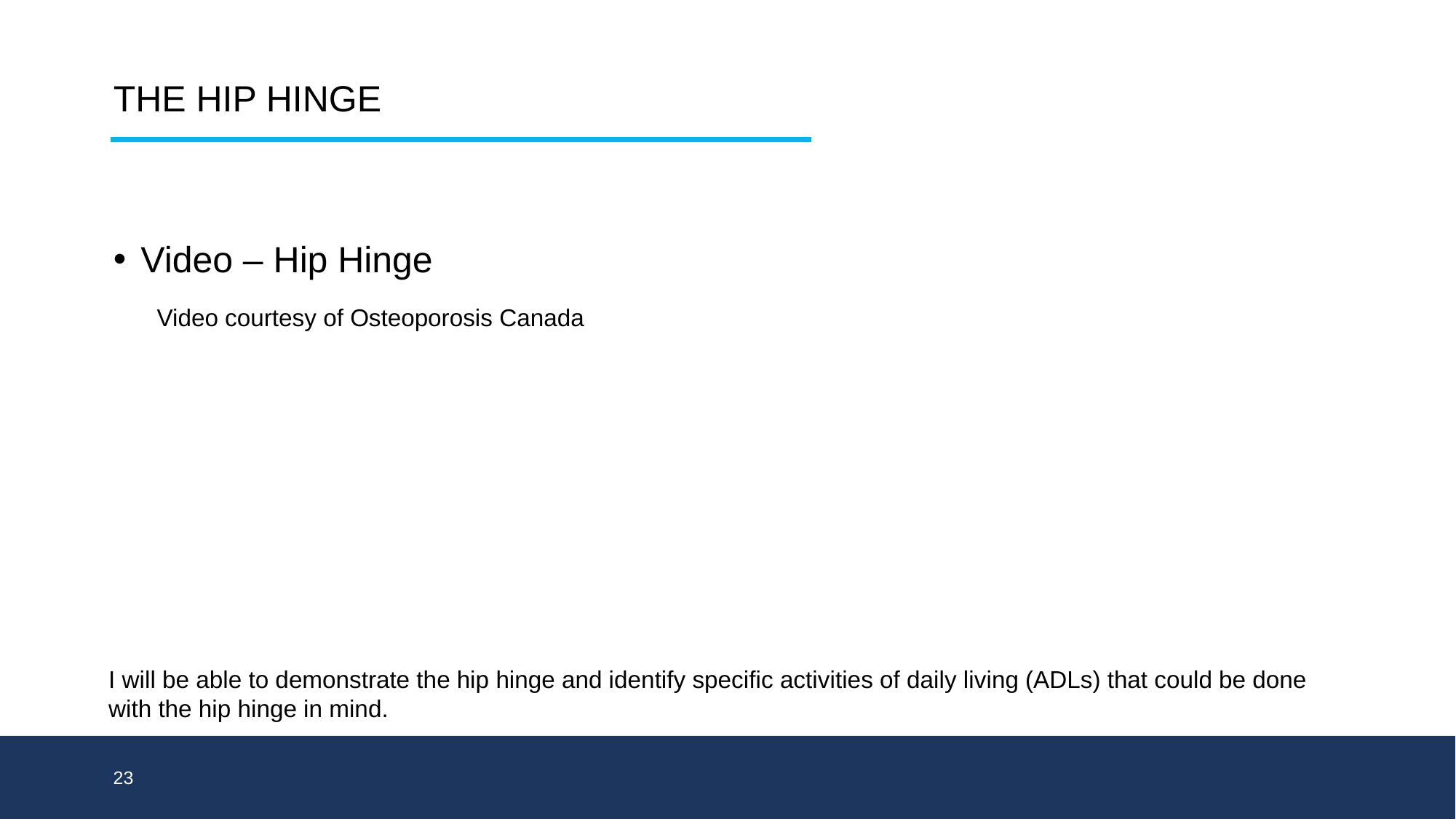

# The Hip Hinge

Video – Hip Hinge
Video courtesy of Osteoporosis Canada
I will be able to demonstrate the hip hinge and identify specific activities of daily living (ADLs) that could be done with the hip hinge in mind.